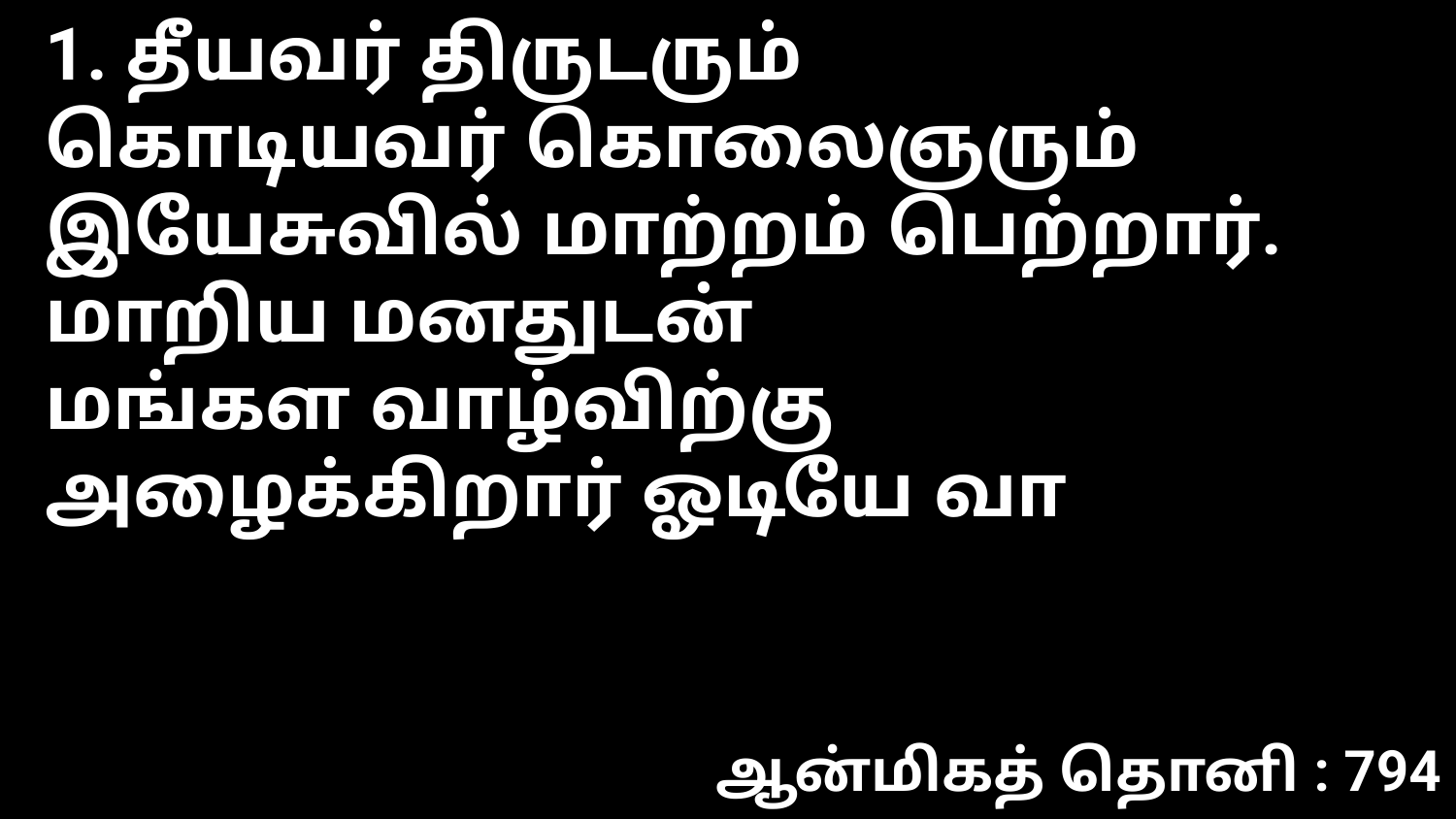

1. தீயவர் திருடரும்
கொடியவர் கொலைஞரும்
இயேசுவில் மாற்றம் பெற்றார்.
மாறிய மனதுடன்
மங்கள வாழ்விற்கு
அழைக்கிறார் ஓடியே வா

ஆன்மிகத் தொனி : 794